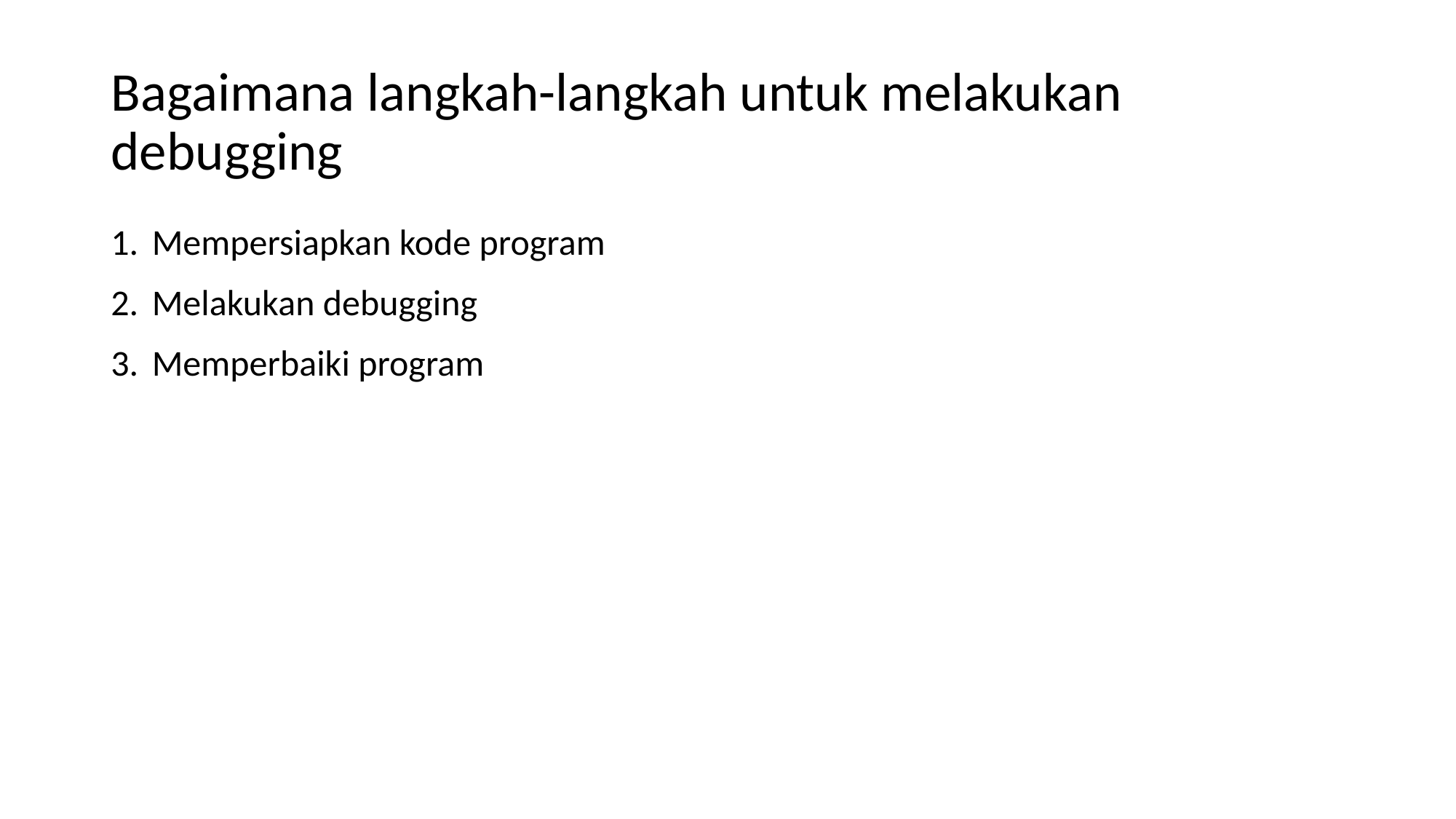

# Bagaimana langkah-langkah untuk melakukan debugging
Mempersiapkan kode program
Melakukan debugging
Memperbaiki program